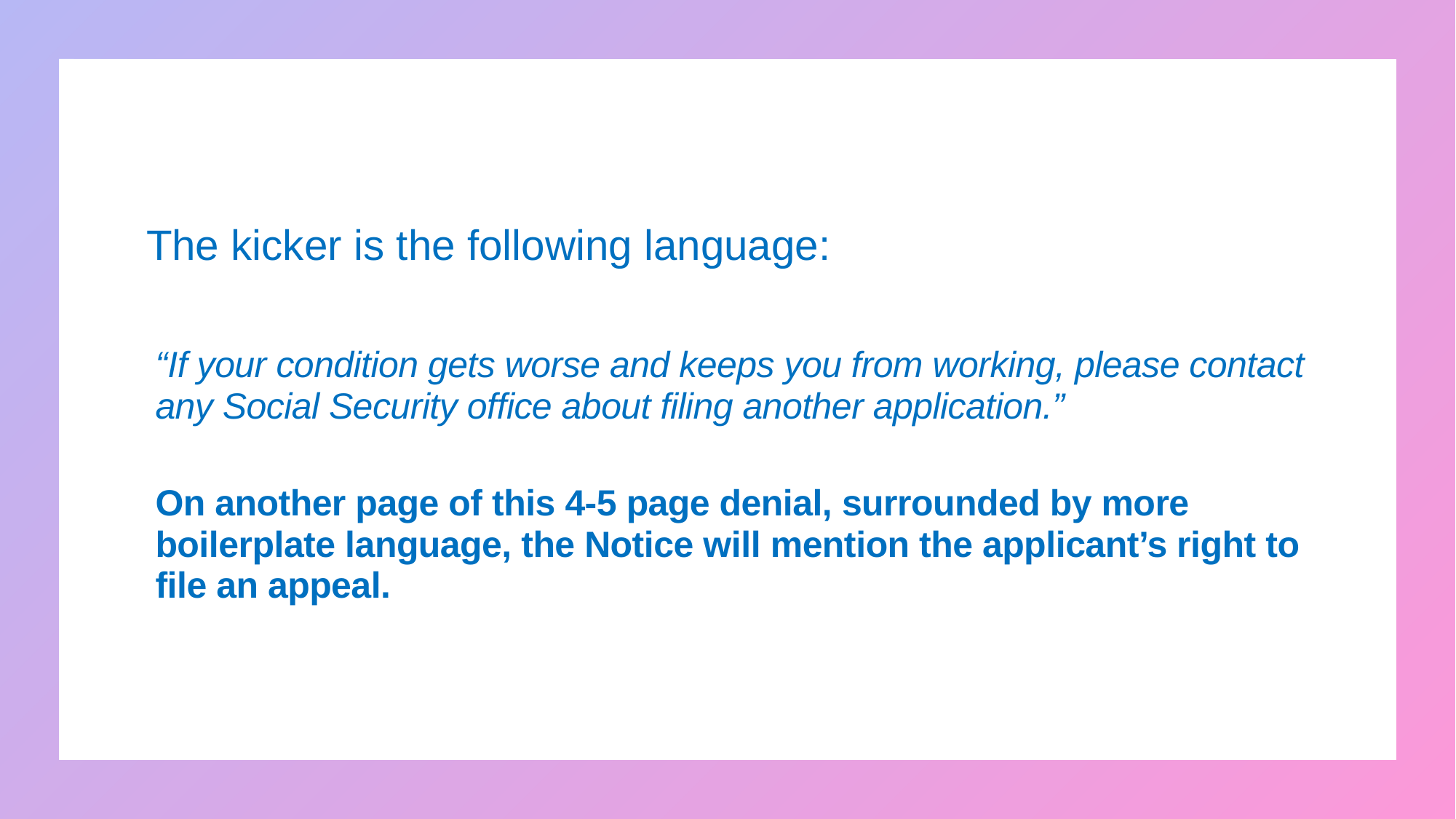

The kicker is the following language:
“If your condition gets worse and keeps you from working, please contact any Social Security office about filing another application.”

On another page of this 4-5 page denial, surrounded by more boilerplate language, the Notice will mention the applicant’s right to file an appeal.